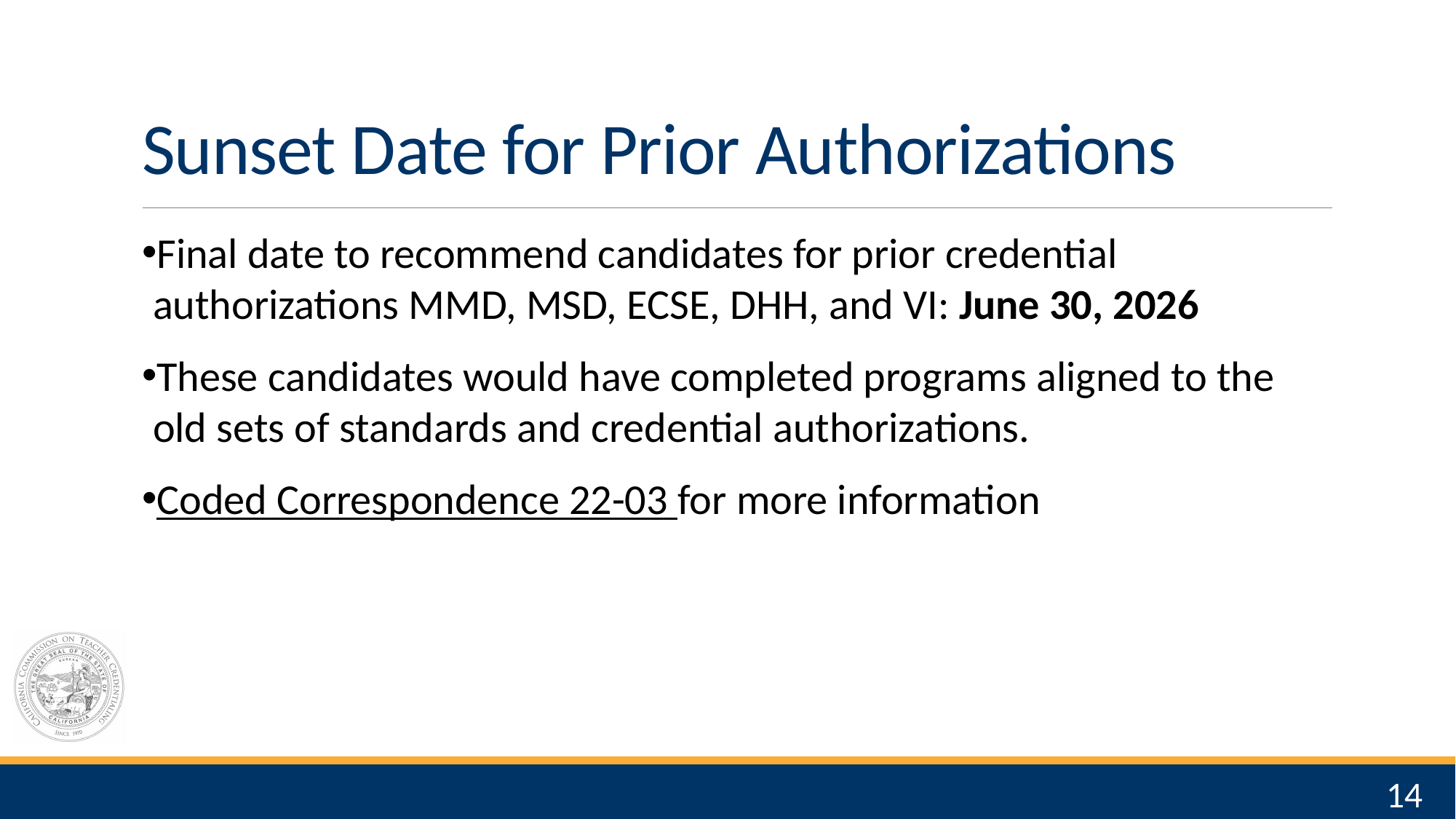

# Sunset Date for Prior Authorizations
Final date to recommend candidates for prior credential authorizations MMD, MSD, ECSE, DHH, and VI: June 30, 2026
These candidates would have completed programs aligned to the old sets of standards and credential authorizations.
Coded Correspondence 22-03 for more information

14